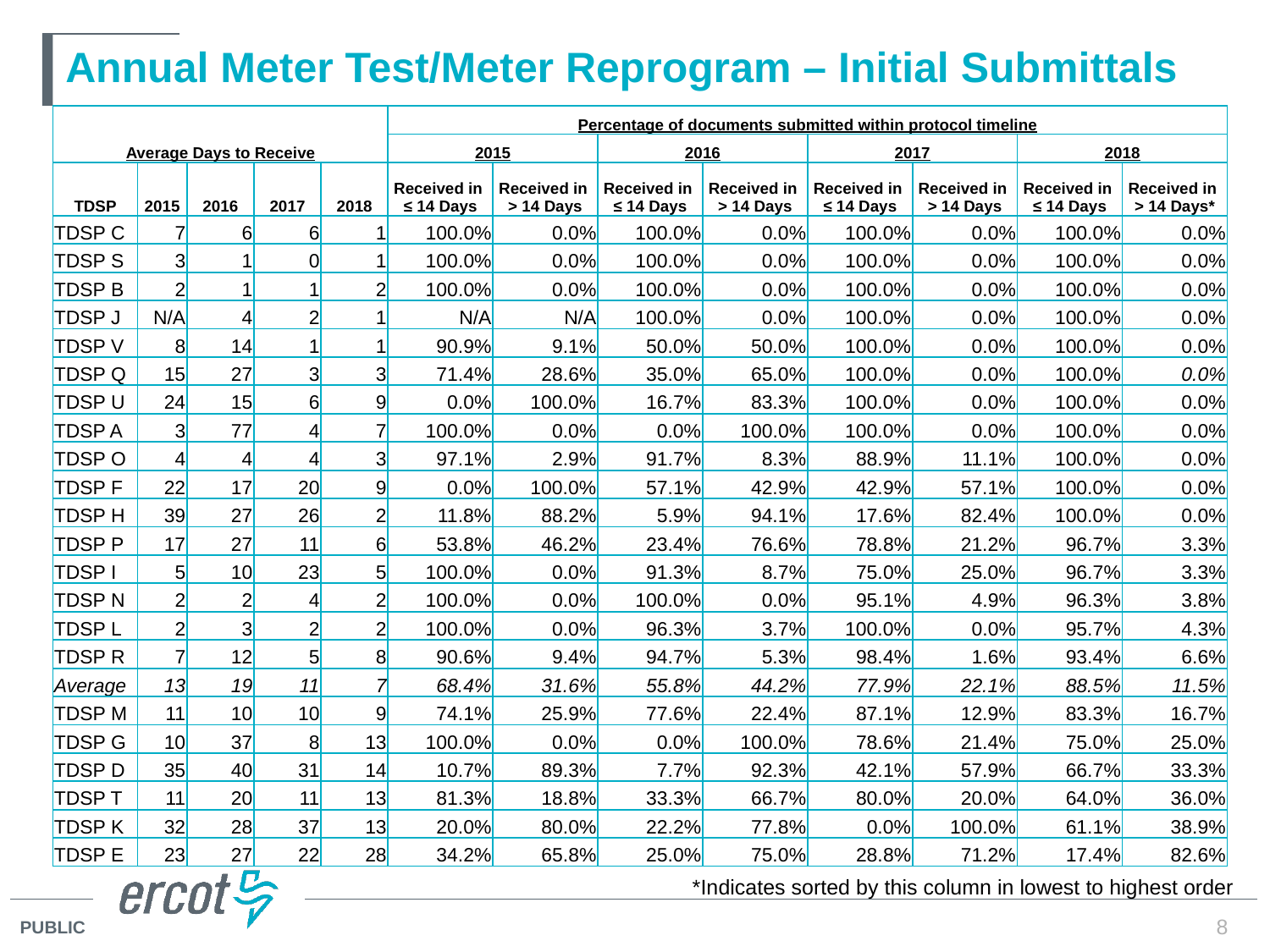

# Annual Meter Test/Meter Reprogram – Initial Submittals
| Average Days to Receive |  |  |  |  | Percentage of documents submitted within protocol timeline |  |  |  |  |  |  |  |
| --- | --- | --- | --- | --- | --- | --- | --- | --- | --- | --- | --- | --- |
|  |  |  |  |  | 2015 |  | 2016 |  | 2017 |  | 2018 |  |
| TDSP | 2015 | 2016 | 2017 | 2018 | Received in ≤ 14 Days | Received in > 14 Days | Received in ≤ 14 Days | Received in > 14 Days | Received in ≤ 14 Days | Received in > 14 Days | Received in ≤ 14 Days | Received in > 14 Days\* |
| TDSP C | 7 | 6 | 6 | 1 | 100.0% | 0.0% | 100.0% | 0.0% | 100.0% | 0.0% | 100.0% | 0.0% |
| TDSP S | 3 | 1 | 0 | 1 | 100.0% | 0.0% | 100.0% | 0.0% | 100.0% | 0.0% | 100.0% | 0.0% |
| TDSP B | 2 | 1 | 1 | 2 | 100.0% | 0.0% | 100.0% | 0.0% | 100.0% | 0.0% | 100.0% | 0.0% |
| TDSP J | N/A | 4 | 2 | 1 | N/A | N/A | 100.0% | 0.0% | 100.0% | 0.0% | 100.0% | 0.0% |
| TDSP V | 8 | 14 | 1 | 1 | 90.9% | 9.1% | 50.0% | 50.0% | 100.0% | 0.0% | 100.0% | 0.0% |
| TDSP Q | 15 | 27 | 3 | 3 | 71.4% | 28.6% | 35.0% | 65.0% | 100.0% | 0.0% | 100.0% | 0.0% |
| TDSP U | 24 | 15 | 6 | 9 | 0.0% | 100.0% | 16.7% | 83.3% | 100.0% | 0.0% | 100.0% | 0.0% |
| TDSP A | 3 | 77 | 4 | 7 | 100.0% | 0.0% | 0.0% | 100.0% | 100.0% | 0.0% | 100.0% | 0.0% |
| TDSP O | 4 | 4 | 4 | 3 | 97.1% | 2.9% | 91.7% | 8.3% | 88.9% | 11.1% | 100.0% | 0.0% |
| TDSP F | 22 | 17 | 20 | 9 | 0.0% | 100.0% | 57.1% | 42.9% | 42.9% | 57.1% | 100.0% | 0.0% |
| TDSP H | 39 | 27 | 26 | 2 | 11.8% | 88.2% | 5.9% | 94.1% | 17.6% | 82.4% | 100.0% | 0.0% |
| TDSP P | 17 | 27 | 11 | 6 | 53.8% | 46.2% | 23.4% | 76.6% | 78.8% | 21.2% | 96.7% | 3.3% |
| TDSP I | 5 | 10 | 23 | 5 | 100.0% | 0.0% | 91.3% | 8.7% | 75.0% | 25.0% | 96.7% | 3.3% |
| TDSP N | 2 | 2 | 4 | 2 | 100.0% | 0.0% | 100.0% | 0.0% | 95.1% | 4.9% | 96.3% | 3.8% |
| TDSP L | 2 | 3 | 2 | 2 | 100.0% | 0.0% | 96.3% | 3.7% | 100.0% | 0.0% | 95.7% | 4.3% |
| TDSP R | 7 | 12 | 5 | 8 | 90.6% | 9.4% | 94.7% | 5.3% | 98.4% | 1.6% | 93.4% | 6.6% |
| Average | 13 | 19 | 11 | 7 | 68.4% | 31.6% | 55.8% | 44.2% | 77.9% | 22.1% | 88.5% | 11.5% |
| TDSP M | 11 | 10 | 10 | 9 | 74.1% | 25.9% | 77.6% | 22.4% | 87.1% | 12.9% | 83.3% | 16.7% |
| TDSP G | 10 | 37 | 8 | 13 | 100.0% | 0.0% | 0.0% | 100.0% | 78.6% | 21.4% | 75.0% | 25.0% |
| TDSP D | 35 | 40 | 31 | 14 | 10.7% | 89.3% | 7.7% | 92.3% | 42.1% | 57.9% | 66.7% | 33.3% |
| TDSP T | 11 | 20 | 11 | 13 | 81.3% | 18.8% | 33.3% | 66.7% | 80.0% | 20.0% | 64.0% | 36.0% |
| TDSP K | 32 | 28 | 37 | 13 | 20.0% | 80.0% | 22.2% | 77.8% | 0.0% | 100.0% | 61.1% | 38.9% |
| TDSP E | 23 | 27 | 22 | 28 | 34.2% | 65.8% | 25.0% | 75.0% | 28.8% | 71.2% | 17.4% | 82.6% |
*Indicates sorted by this column in lowest to highest order
8